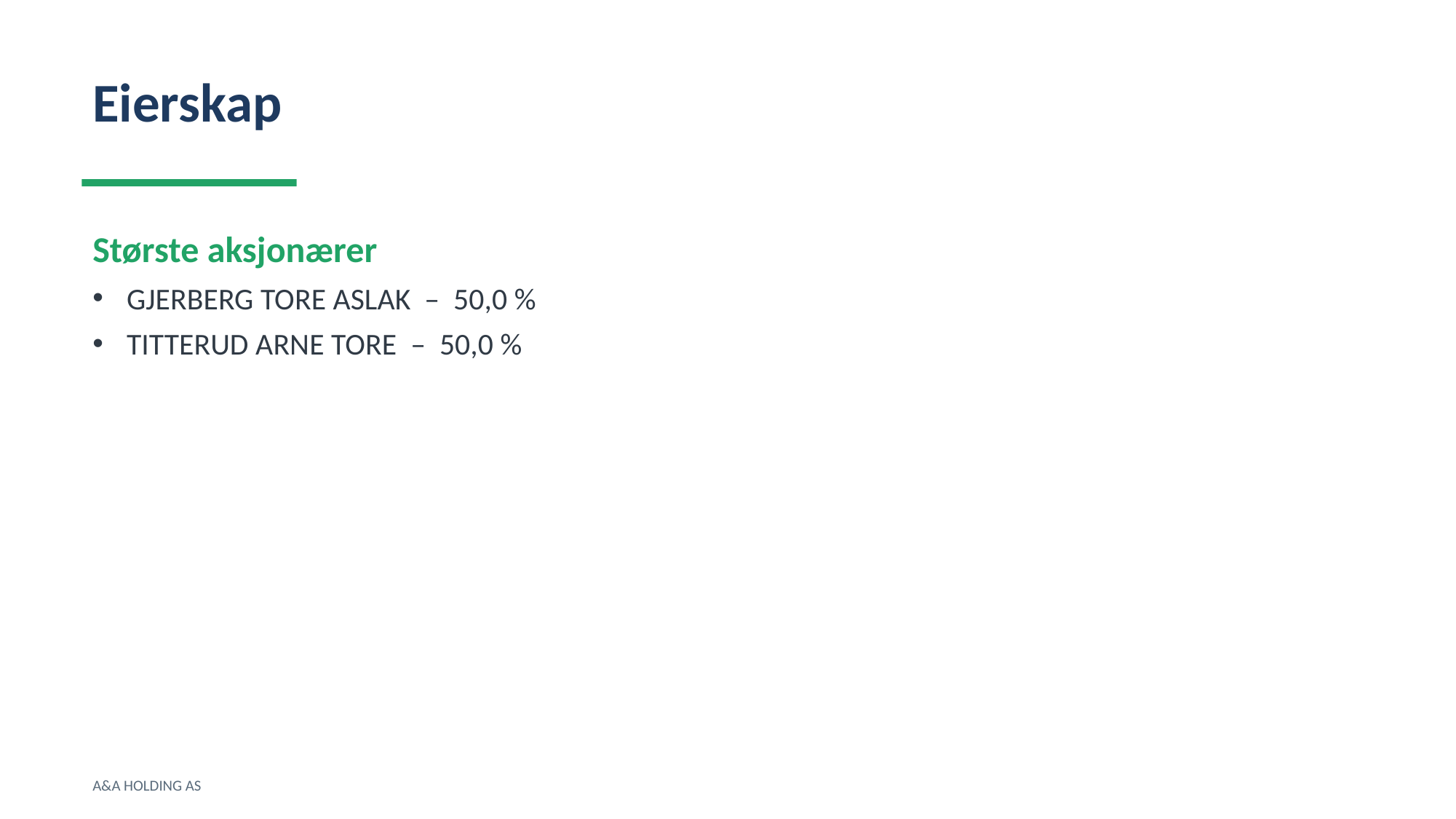

Eierskap

Største aksjonærer
GJERBERG TORE ASLAK  –  50,0 %
TITTERUD ARNE TORE  –  50,0 %
A&A HOLDING AS